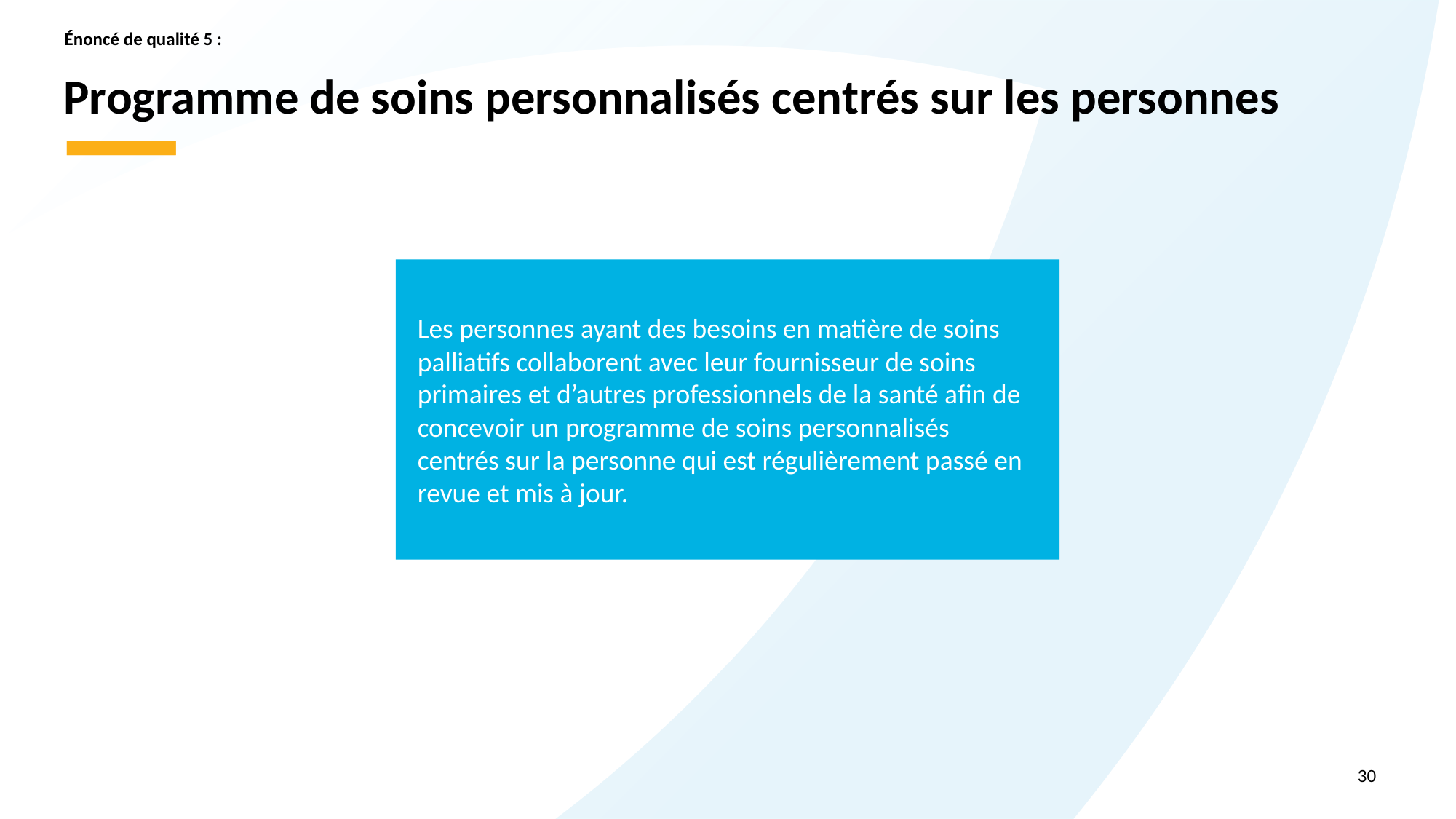

Énoncé de qualité 5 :
# Programme de soins personnalisés centrés sur les personnes
Les personnes ayant des besoins en matière de soins palliatifs collaborent avec leur fournisseur de soins primaires et d’autres professionnels de la santé afin de concevoir un programme de soins personnalisés centrés sur la personne qui est régulièrement passé en revue et mis à jour.
30